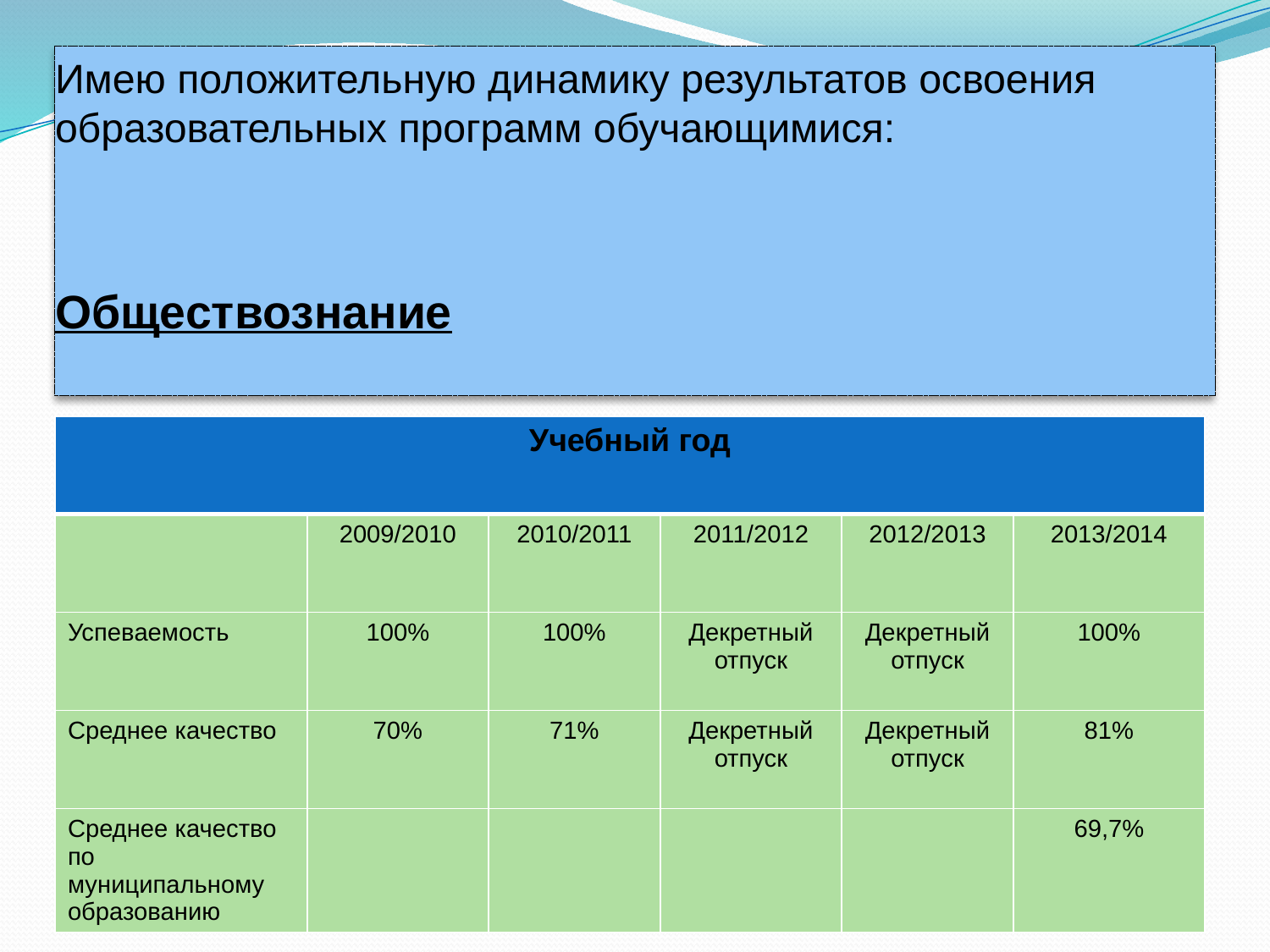

# Имею положительную динамику результатов освоения образовательных программ обучающимися: Обществознание
| Учебный год |  |  |  |  |  |
| --- | --- | --- | --- | --- | --- |
|  | 2009/2010 | 2010/2011 | 2011/2012 | 2012/2013 | 2013/2014 |
| Успеваемость | 100% | 100% | Декретный отпуск | Декретный отпуск | 100% |
| Среднее качество | 70% | 71% | Декретный отпуск | Декретный отпуск | 81% |
| Среднее качество по муниципальному образованию |  |  |  |  | 69,7% |